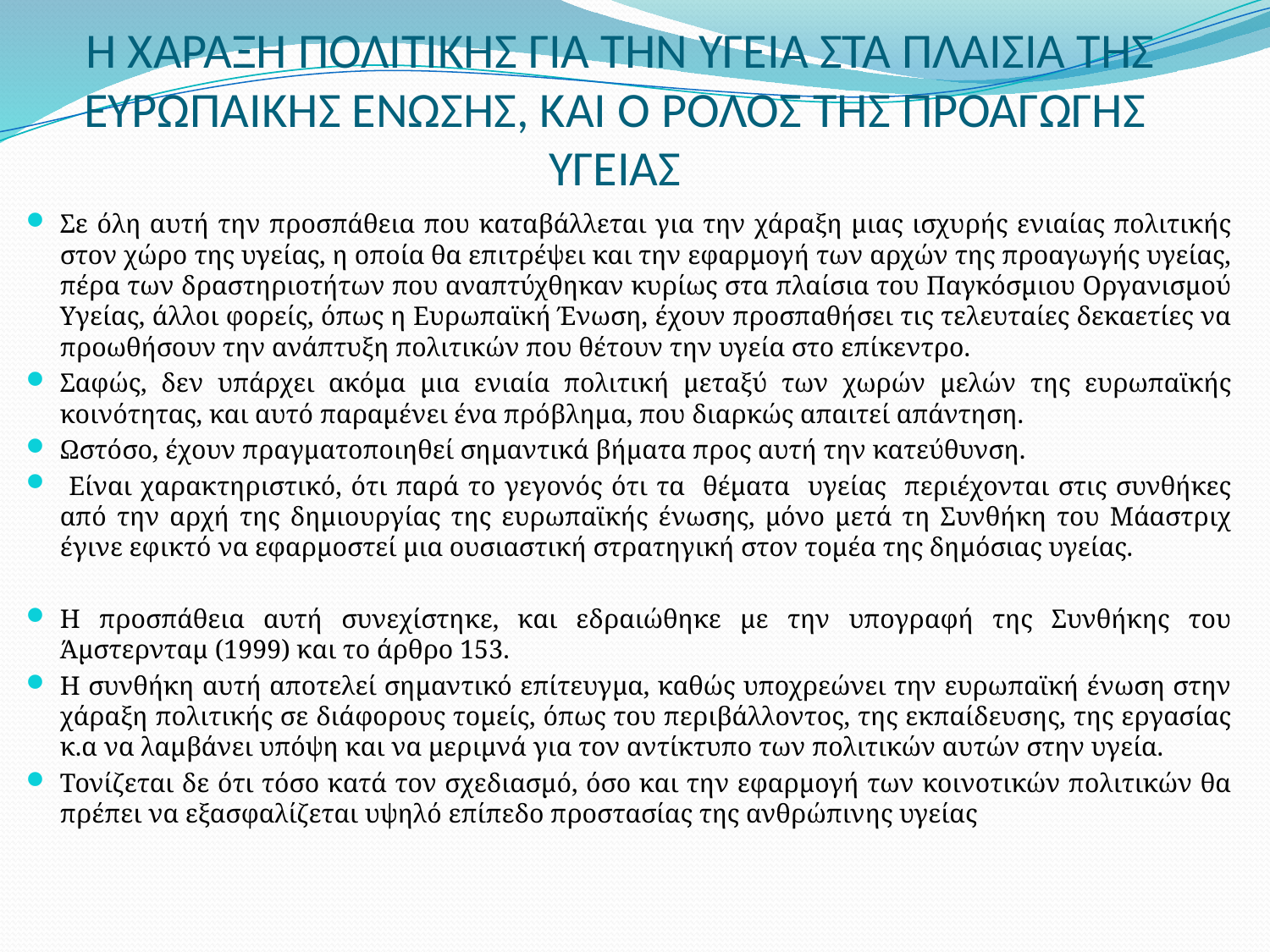

# Η ΧΑΡΑΞΗ ΠΟΛΙΤΙΚΗΣ ΓΙΑ ΤΗΝ ΥΓΕΙΑ ΣΤΑ ΠΛΑΙΣΙΑ ΤΗΣ ΕΥΡΩΠΑΙΚΗΣ ΕΝΩΣΗΣ, ΚΑΙ Ο ΡΟΛΟΣ ΤΗΣ ΠΡΟΑΓΩΓΗΣ ΥΓΕΙΑΣ
Σε όλη αυτή την προσπάθεια που καταβάλλεται για την χάραξη μιας ισχυρής ενιαίας πολιτικής στον χώρο της υγείας, η οποία θα επιτρέψει και την εφαρμογή των αρχών της προαγωγής υγείας, πέρα των δραστηριοτήτων που αναπτύχθη­καν κυρίως στα πλαίσια του Παγκόσμιου Οργανισμού Υγείας, άλλοι φορείς, ό­πως η Ευρωπαϊκή Ένωση, έχουν προσπαθήσει τις τελευταίες δεκαετίες να προ­ωθήσουν την ανάπτυξη πολιτικών που θέτουν την υγεία στο επίκεντρο.
Σαφώς, δεν υπάρχει ακόμα μια ενιαία πολιτική μεταξύ των χωρών μελών της ευρωπαϊκής κοινότητας, και αυτό παραμένει ένα πρόβλημα, που διαρκώς απαιτεί απάντηση.
Ωστόσο, έχουν πραγματοποιηθεί σημαντικά βήματα προς αυτή την κατεύθυνση.
 Είναι χαρακτηριστικό, ότι παρά το γεγονός ότι τα  θέματα  υγείας  περιέχονται στις συνθήκες από την αρχή της δημιουργίας της ευρωπαϊκής ένωσης, μόνο με­τά τη Συνθήκη του Μάαστριχ έγινε εφικτό να εφαρμοστεί μια ουσιαστική στρα­τηγική στον τομέα της δημόσιας υγείας.

Η προσπάθεια αυτή συνεχίστηκε, και ε­δραιώθηκε με την υπογραφή της Συνθήκης του Άμστερνταμ (1999) και το άρ­θρο 153.
Η συνθήκη αυτή αποτελεί σημαντικό επίτευγμα, καθώς υποχρεώνει την ευρωπαϊκή ένωση στην χάραξη πολιτικής σε διάφορους τομείς, όπως του περιβάλλοντος, της εκπαίδευσης, της εργασίας κ.α να λαμβάνει υπόψη και να μεριμνά για τον αντίκτυπο των πολιτικών αυτών στην υγεία.
Τονίζεται δε ότι τόσο κατά τον σχεδιασμό, όσο και την εφαρμογή των κοινοτικών πολιτικών θα πρέπει να εξασφαλίζεται υψηλό επίπεδο προστασίας της ανθρώπινης υγείας